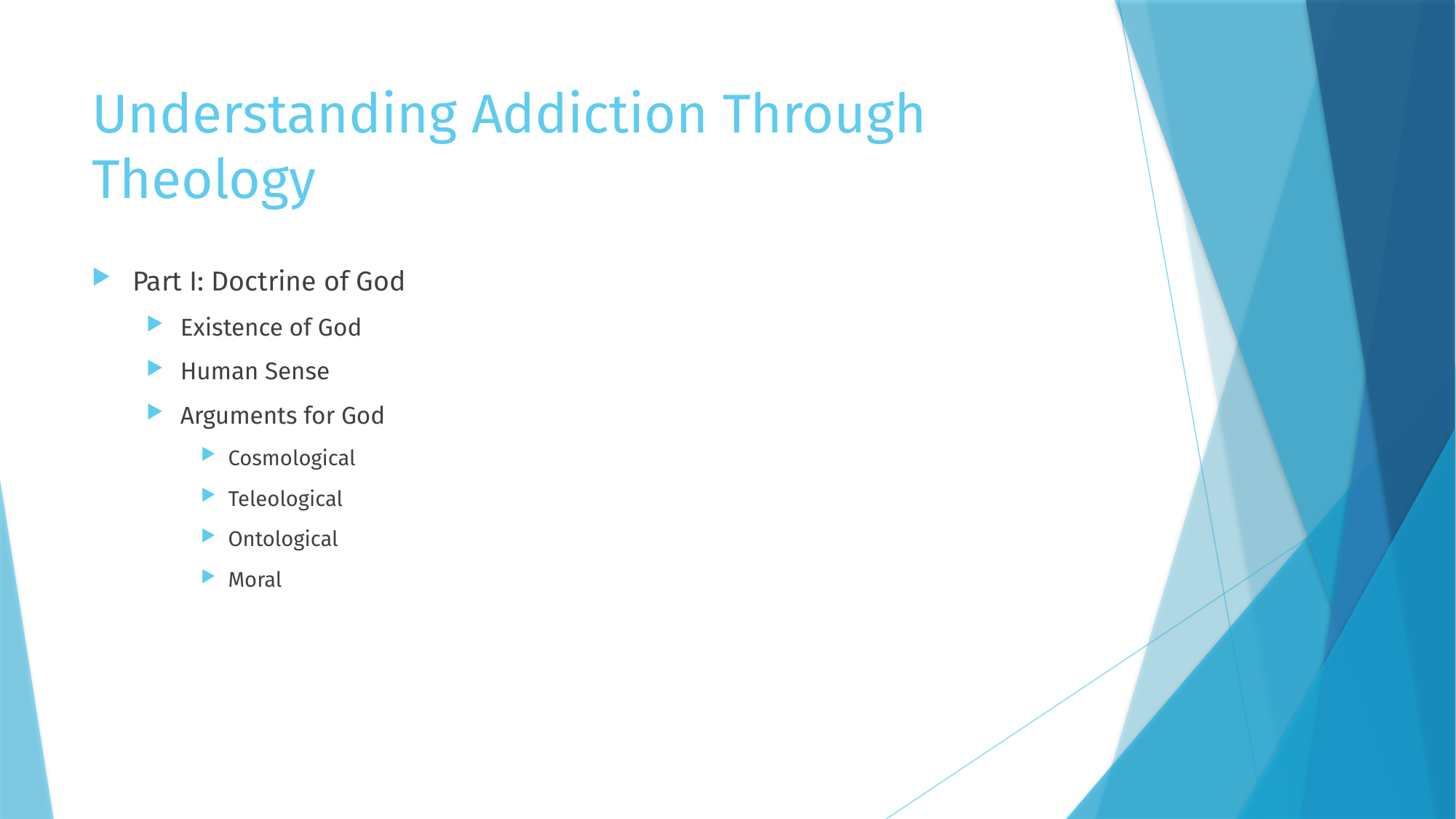

# Understanding Addiction Through Theology
Part I: Doctrine of God
Existence of God
Human Sense
Arguments for God
Cosmological
Teleological
Ontological
Moral